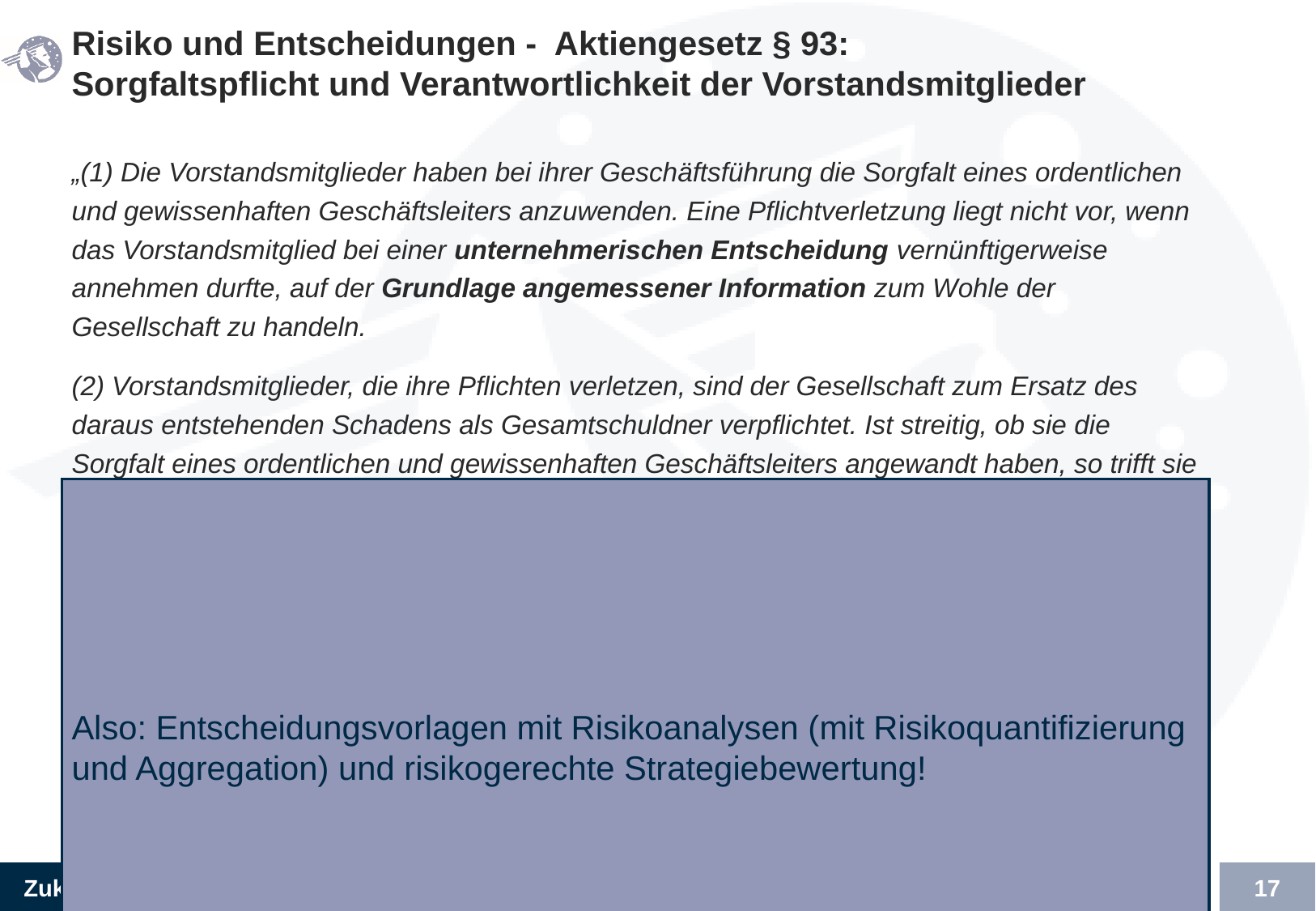

# Risiko und Entscheidungen -  Aktiengesetz § 93:  Sorgfaltspflicht und Verantwortlichkeit der Vorstandsmitglieder
„(1) Die Vorstandsmitglieder haben bei ihrer Geschäftsführung die Sorgfalt eines ordentlichen und gewissenhaften Geschäftsleiters anzuwenden. Eine Pflichtverletzung liegt nicht vor, wenn das Vorstandsmitglied bei einer unternehmerischen Entscheidung vernünftigerweise annehmen durfte, auf der Grundlage angemessener Information zum Wohle der Gesellschaft zu handeln.
(2) Vorstandsmitglieder, die ihre Pflichten verletzen, sind der Gesellschaft zum Ersatz des daraus entstehenden Schadens als Gesamtschuldner verpflichtet. Ist streitig, ob sie die Sorgfalt eines ordentlichen und gewissenhaften Geschäftsleiters angewandt haben, so trifft sie die Beweislast. ….
(4) Der Gesellschaft gegenüber tritt die Ersatzpflicht nicht ein, wenn die Handlung auf einem gesetzmäßigen Beschluss der Hauptversammlung beruht. Dadurch, dass der Aufsichtsrat die Handlung gebilligt hat, wird die Ersatzpflicht nicht ausgeschlossen.“
Also: Entscheidungsvorlagen mit Risikoanalysen (mit Risikoquantifizierung und Aggregation) und risikogerechte Strategiebewertung!